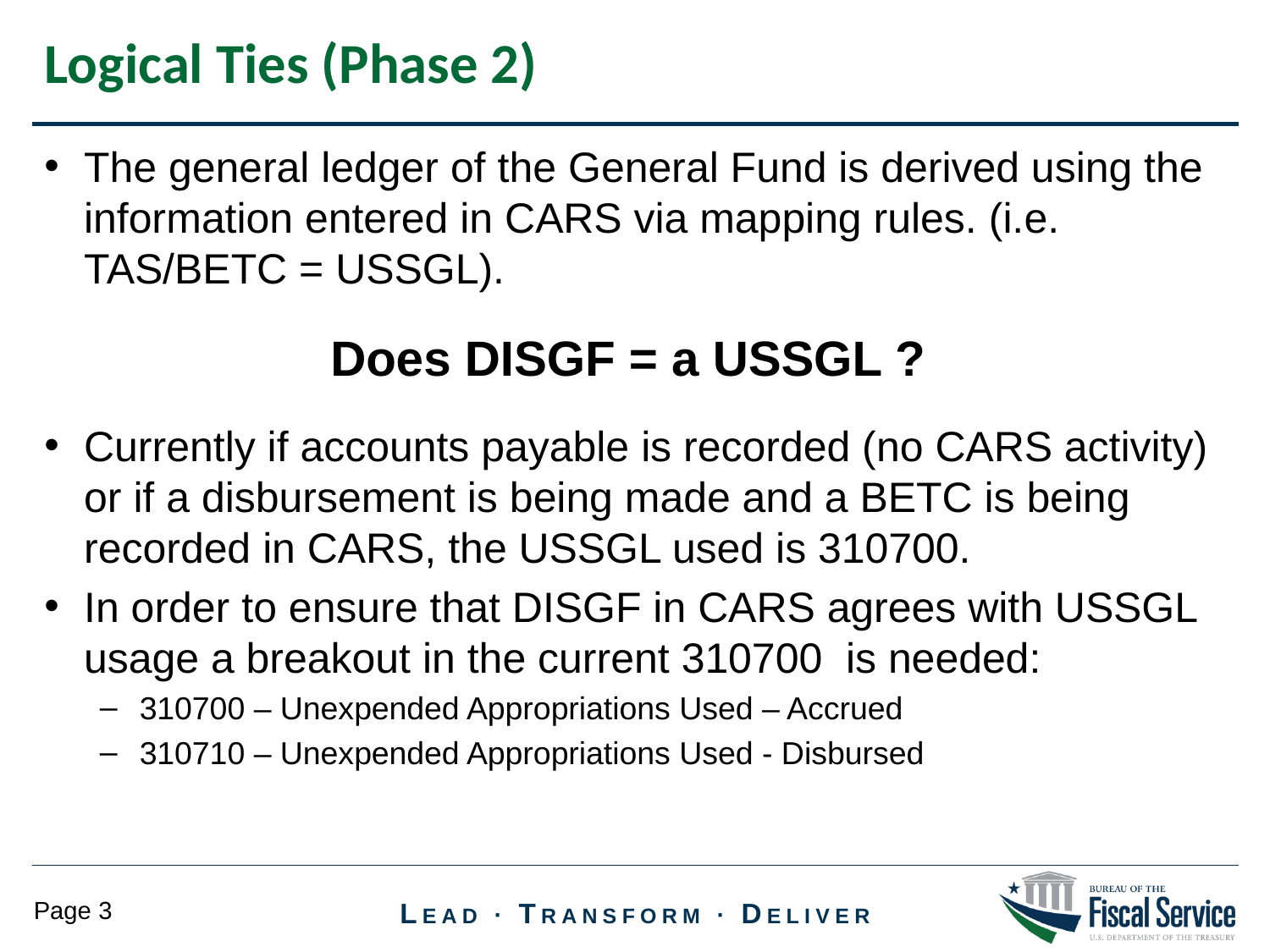

Logical Ties (Phase 2)

The general ledger of the General Fund is derived using the information entered in CARS via mapping rules. (i.e. TAS/BETC = USSGL).

Does DISGF = a USSGL ?

Currently if accounts payable is recorded (no CARS activity) or if a disbursement is being made and a BETC is being recorded in CARS, the USSGL used is 310700.
In order to ensure that DISGF in CARS agrees with USSGL usage a breakout in the current 310700  is needed:
310700 – Unexpended Appropriations Used – Accrued
310710 – Unexpended Appropriations Used - Disbursed